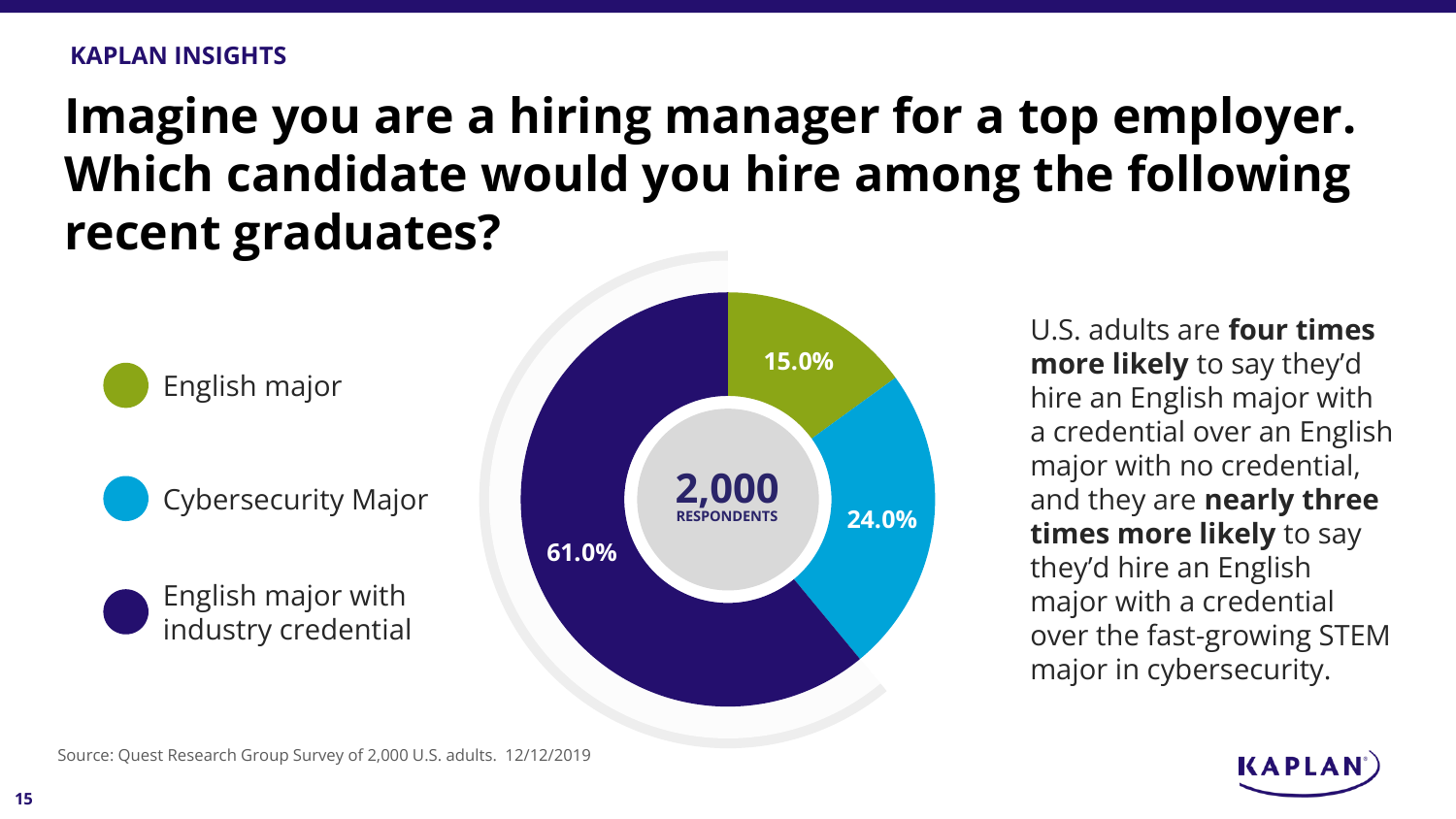

KAPLAN INSIGHTS
# Imagine you are a hiring manager for a top employer. Which candidate would you hire among the following recent graduates?

### Chart

| Category | Percent |
|---|---|
| English Major | 0.15 |
| Cybersecurity Major | 0.24 |
| English Major w/ Industry Credential | 0.61 |
U.S. adults are four times more likely to say they’d hire an English major with a credential over an English major with no credential, and they are nearly three times more likely to say they’d hire an English major with a credential over the fast-growing STEM major in cybersecurity.

English major

2,000
Cybersecurity Major

RESPONDENTS
English major with
industry credential

Source: Quest Research Group Survey of 2,000 U.S. adults.  12/12/2019
15